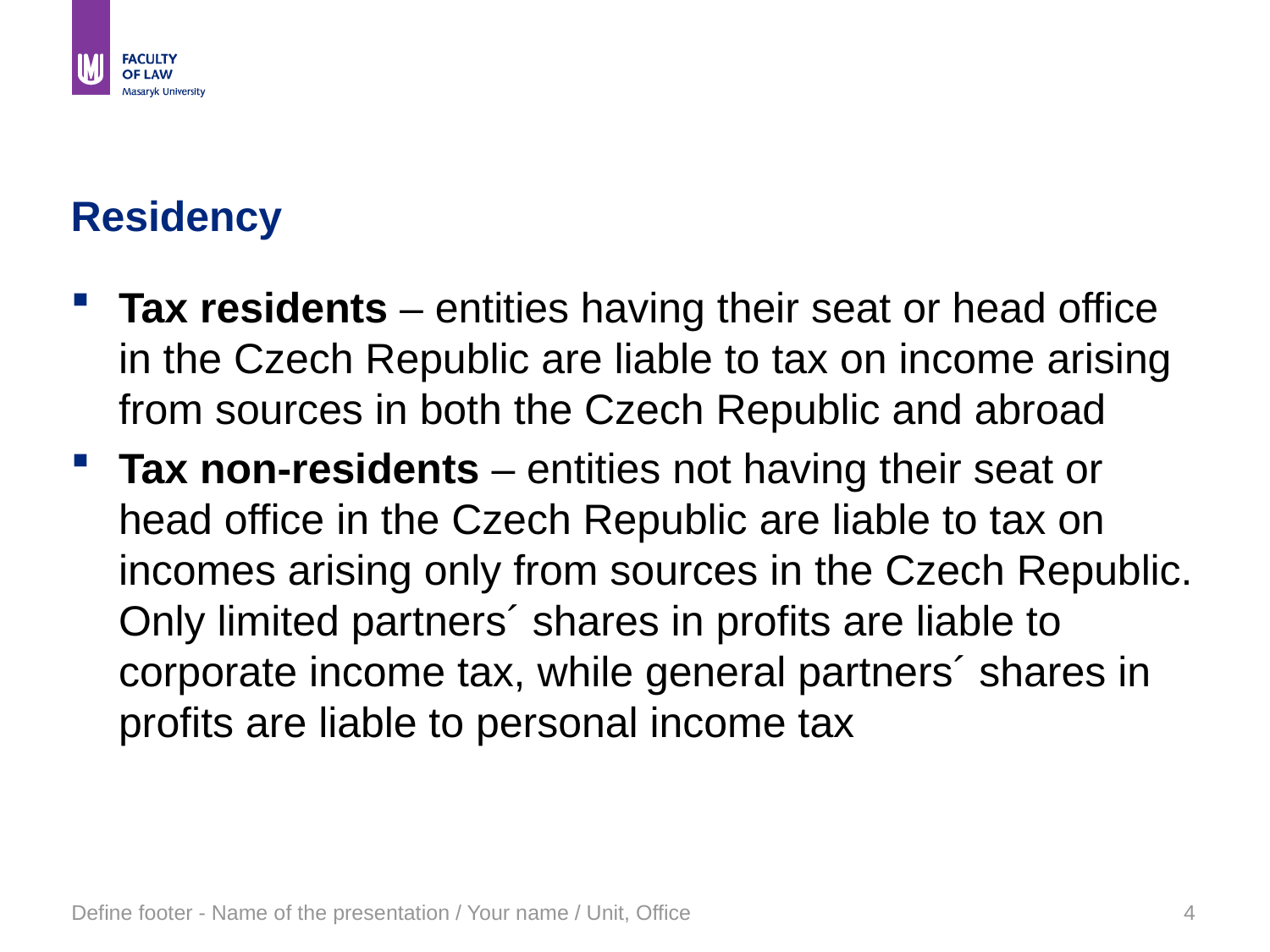

# Residency
Tax residents – entities having their seat or head office in the Czech Republic are liable to tax on income arising from sources in both the Czech Republic and abroad
Tax non-residents – entities not having their seat or head office in the Czech Republic are liable to tax on incomes arising only from sources in the Czech Republic. Only limited partners´ shares in profits are liable to corporate income tax, while general partners´ shares in profits are liable to personal income tax
Define footer - Name of the presentation / Your name / Unit, Office
4